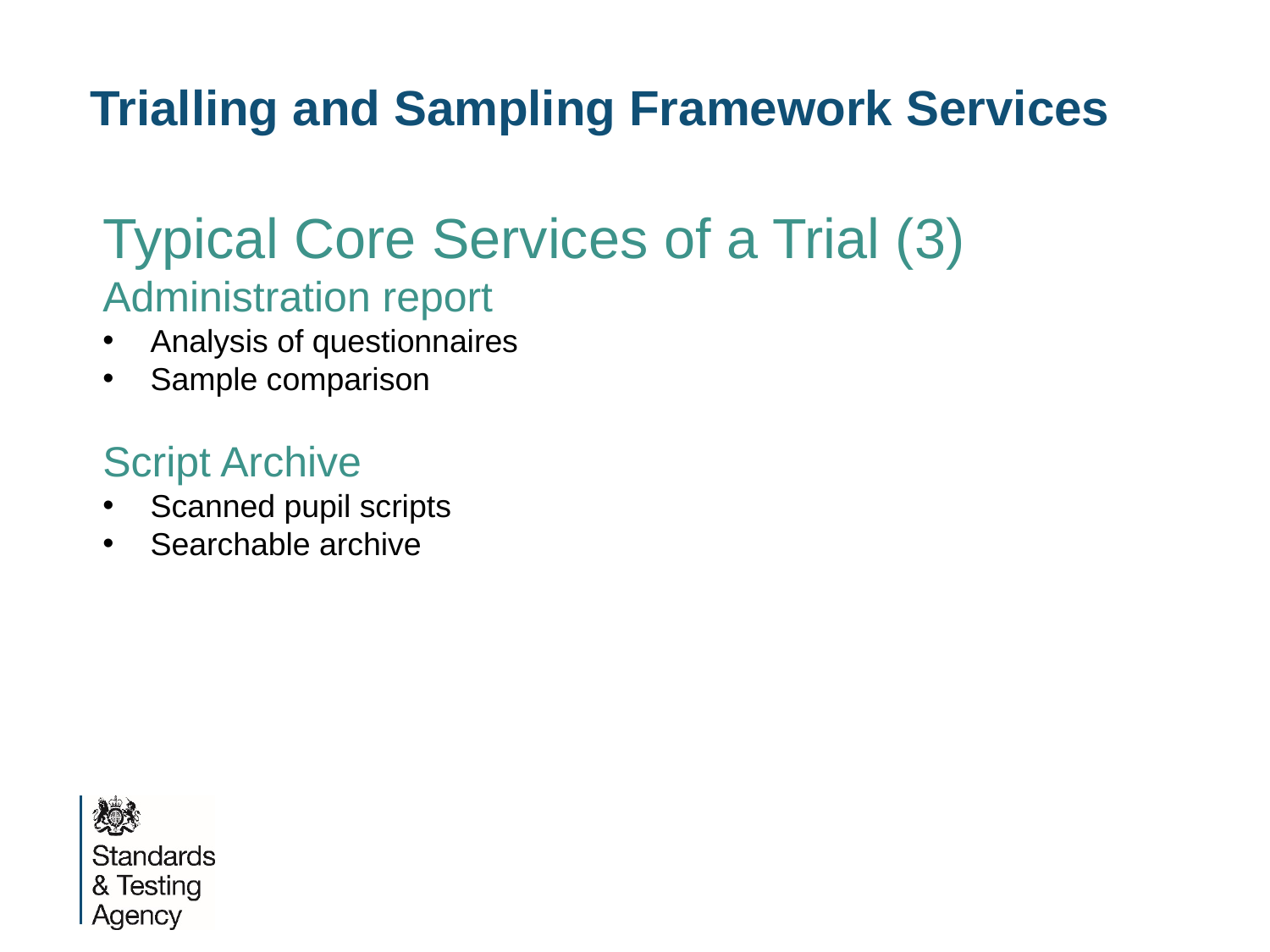

# Trialling and Sampling Framework Services
Typical Core Services of a Trial (3)
Administration report
Analysis of questionnaires
Sample comparison

Script Archive
Scanned pupil scripts
Searchable archive